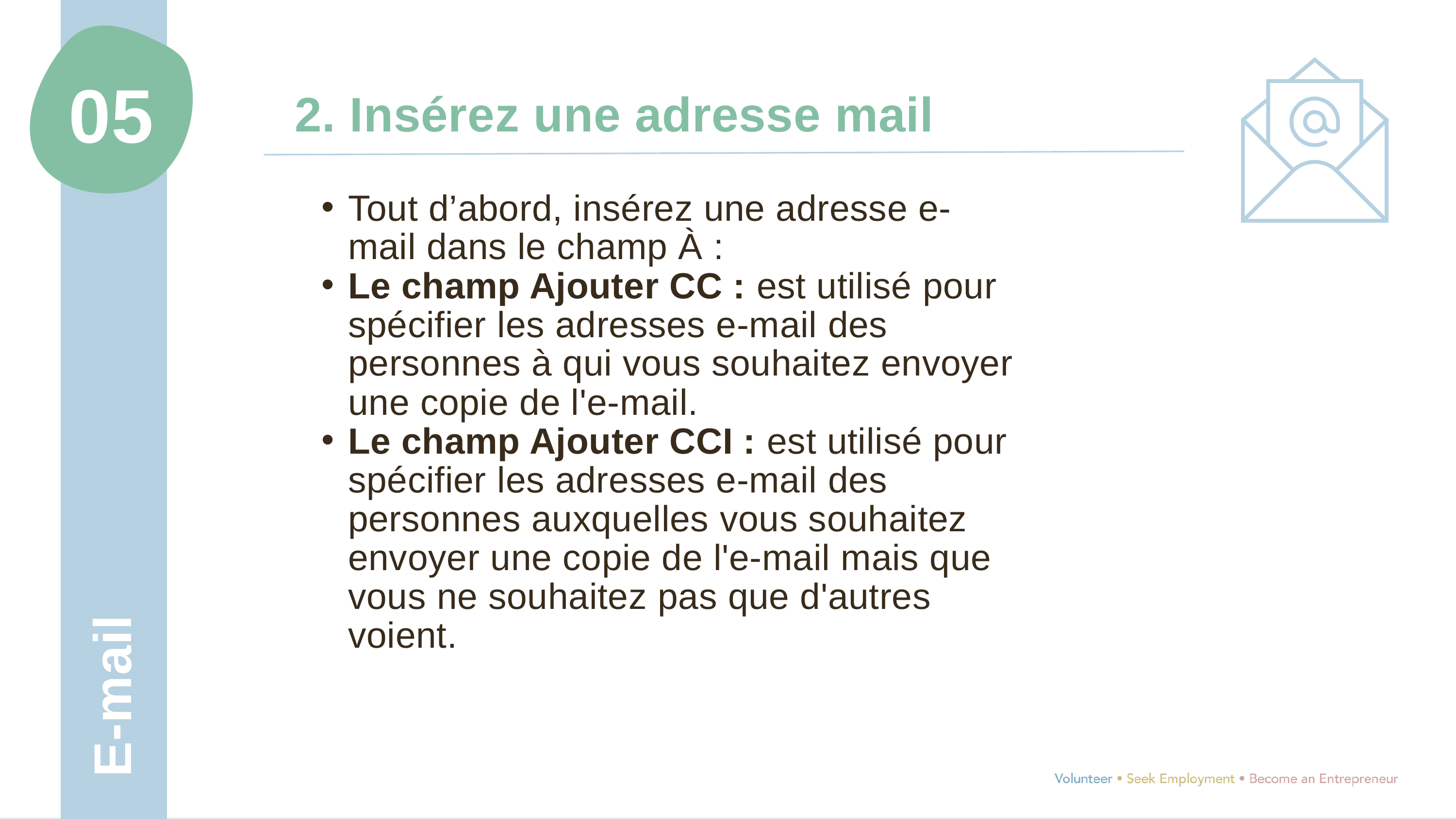

05
2. Insérez une adresse mail

Tout d’abord, insérez une adresse e-mail dans le champ À :
Le champ Ajouter CC : est utilisé pour spécifier les adresses e-mail des personnes à qui vous souhaitez envoyer une copie de l'e-mail.
Le champ Ajouter CCI : est utilisé pour spécifier les adresses e-mail des personnes auxquelles vous souhaitez envoyer une copie de l'e-mail mais que vous ne souhaitez pas que d'autres voient.
E-mail